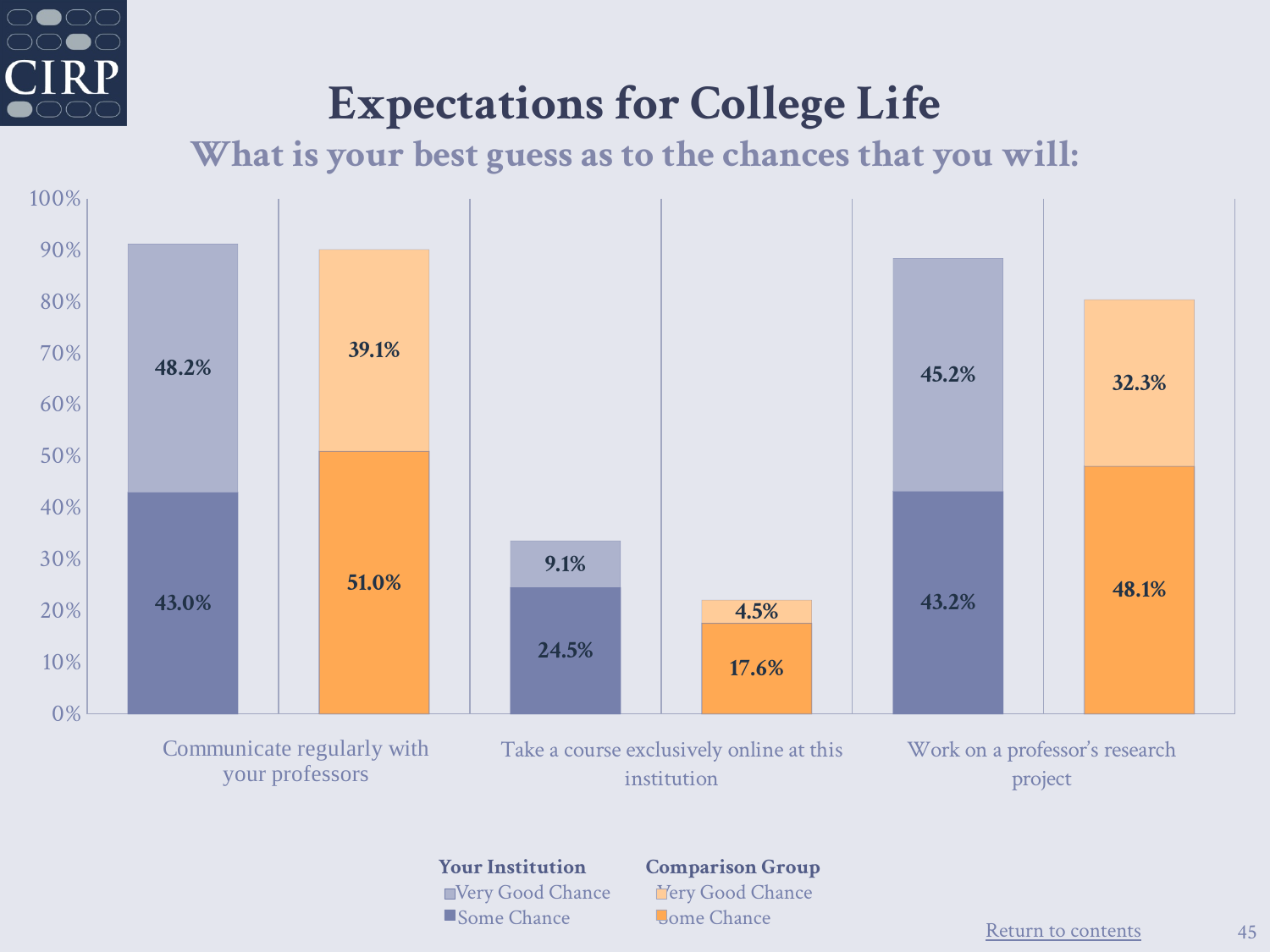

# Expectations for College Life What is your best guess as to the chances that you will:

### Chart

| Category | Some Chance | Very Good Chance |
|---|---|---|
| Your Institution | 0.43 | 0.482 |
| Comparison Group | 0.51 | 0.391 |
| Your Institution | 0.245 | 0.091 |
| Comparison Group | 0.176 | 0.045 |
| Your Institution | 0.432 | 0.452 |
| Comparison Group | 0.481 | 0.323 |
   Your Institution              Comparison Group
       Very Good Chance          Very Good Chance
       Some Chance                   Some Chance
45